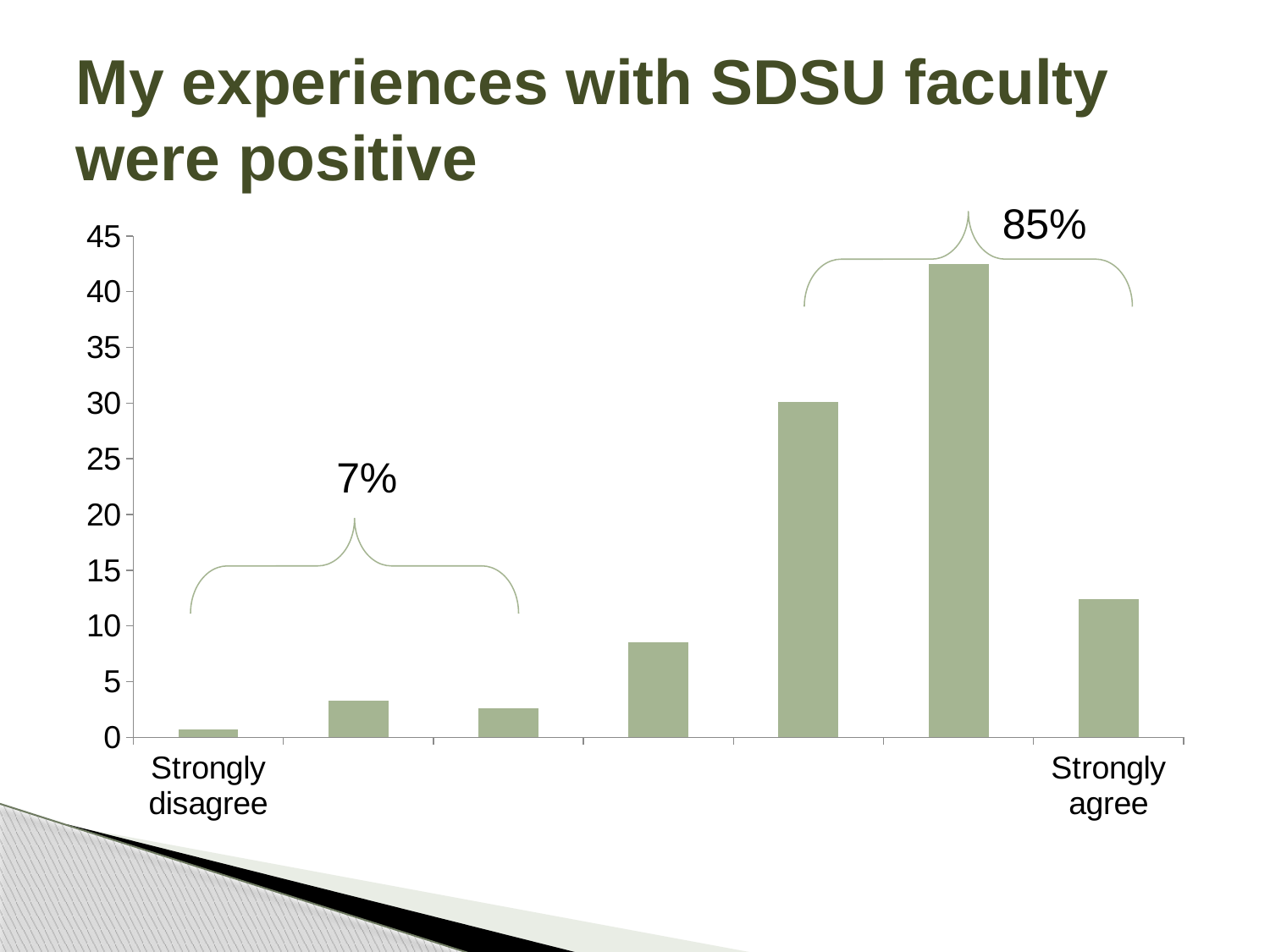

# My experiences with SDSU faculty were positive

85%

### Chart

| Category | Series 1 |
|---|---|
| Strongly disagree | 0.7000000000000005 |
|  | 3.3 |
|  | 2.6 |
|  | 8.5 |
|  | 30.1 |
|  | 42.5 |
| Strongly agree | 12.4 |
7%